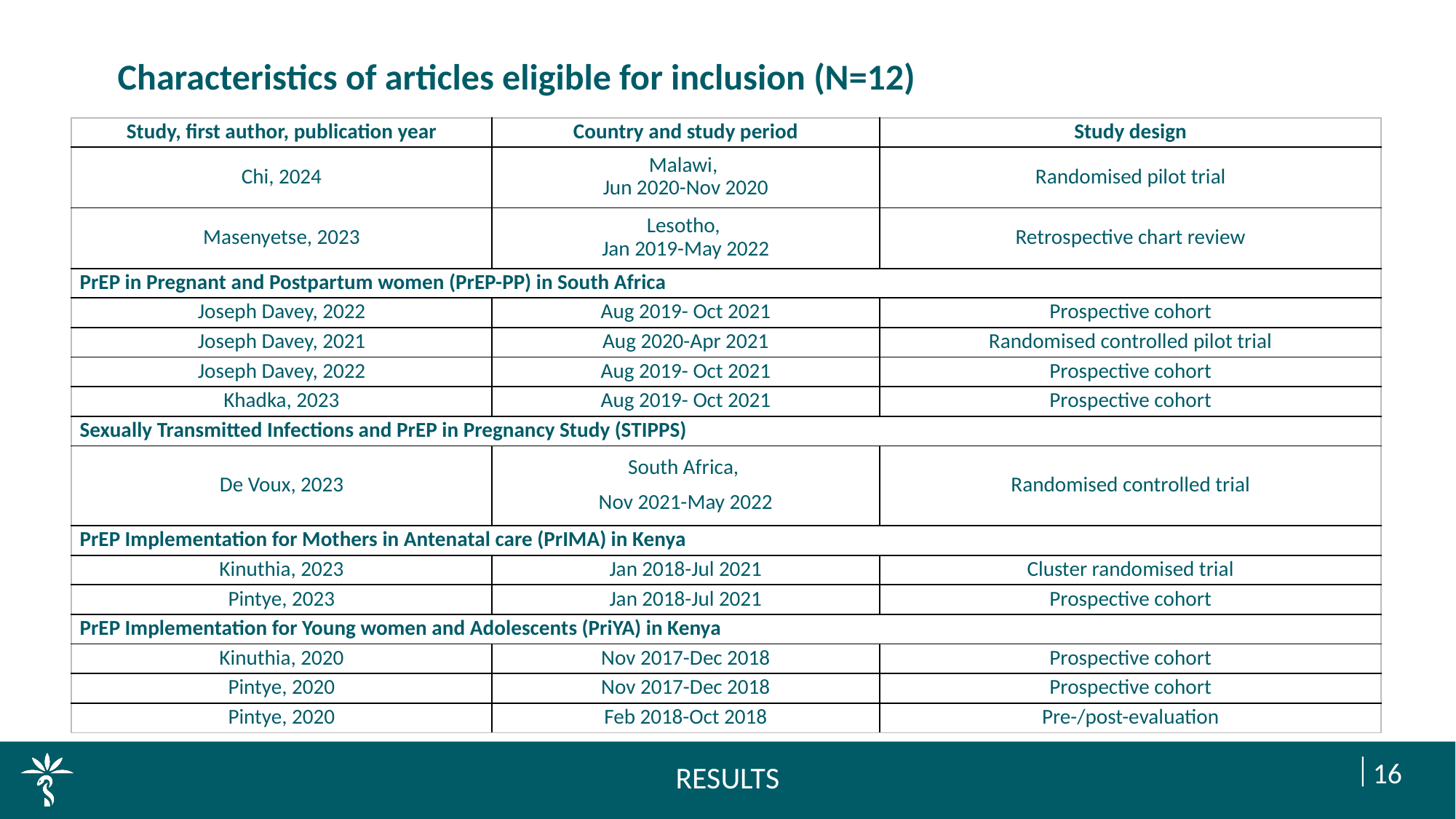

Characteristics of articles eligible for inclusion (N=12)
| Study, first author, publication year | Country and study period | Study design |
| --- | --- | --- |
| Chi, 2024 | Malawi, Jun 2020-Nov 2020 | Randomised pilot trial |
| Masenyetse, 2023 | Lesotho, Jan 2019-May 2022 | Retrospective chart review |
| PrEP in Pregnant and Postpartum women (PrEP-PP) in South Africa |  |  |
| Joseph Davey, 2022 | Aug 2019- Oct 2021 | Prospective cohort |
| Joseph Davey, 2021 | Aug 2020-Apr 2021 | Randomised controlled pilot trial |
| Joseph Davey, 2022 | Aug 2019- Oct 2021 | Prospective cohort |
| Khadka, 2023 | Aug 2019- Oct 2021 | Prospective cohort |
| Sexually Transmitted Infections and PrEP in Pregnancy Study (STIPPS) |  |  |
| De Voux, 2023 | South Africa, Nov 2021-May 2022 | Randomised controlled trial |
| PrEP Implementation for Mothers in Antenatal care (PrIMA) in Kenya |  |  |
| Kinuthia, 2023 | Jan 2018-Jul 2021 | Cluster randomised trial |
| Pintye, 2023 | Jan 2018-Jul 2021 | Prospective cohort |
| PrEP Implementation for Young women and Adolescents (PriYA) in Kenya |  |  |
| Kinuthia, 2020 | Nov 2017-Dec 2018 | Prospective cohort |
| Pintye, 2020 | Nov 2017-Dec 2018 | Prospective cohort |
| Pintye, 2020 | Feb 2018-Oct 2018 | Pre-/post-evaluation |
RESULTS
16